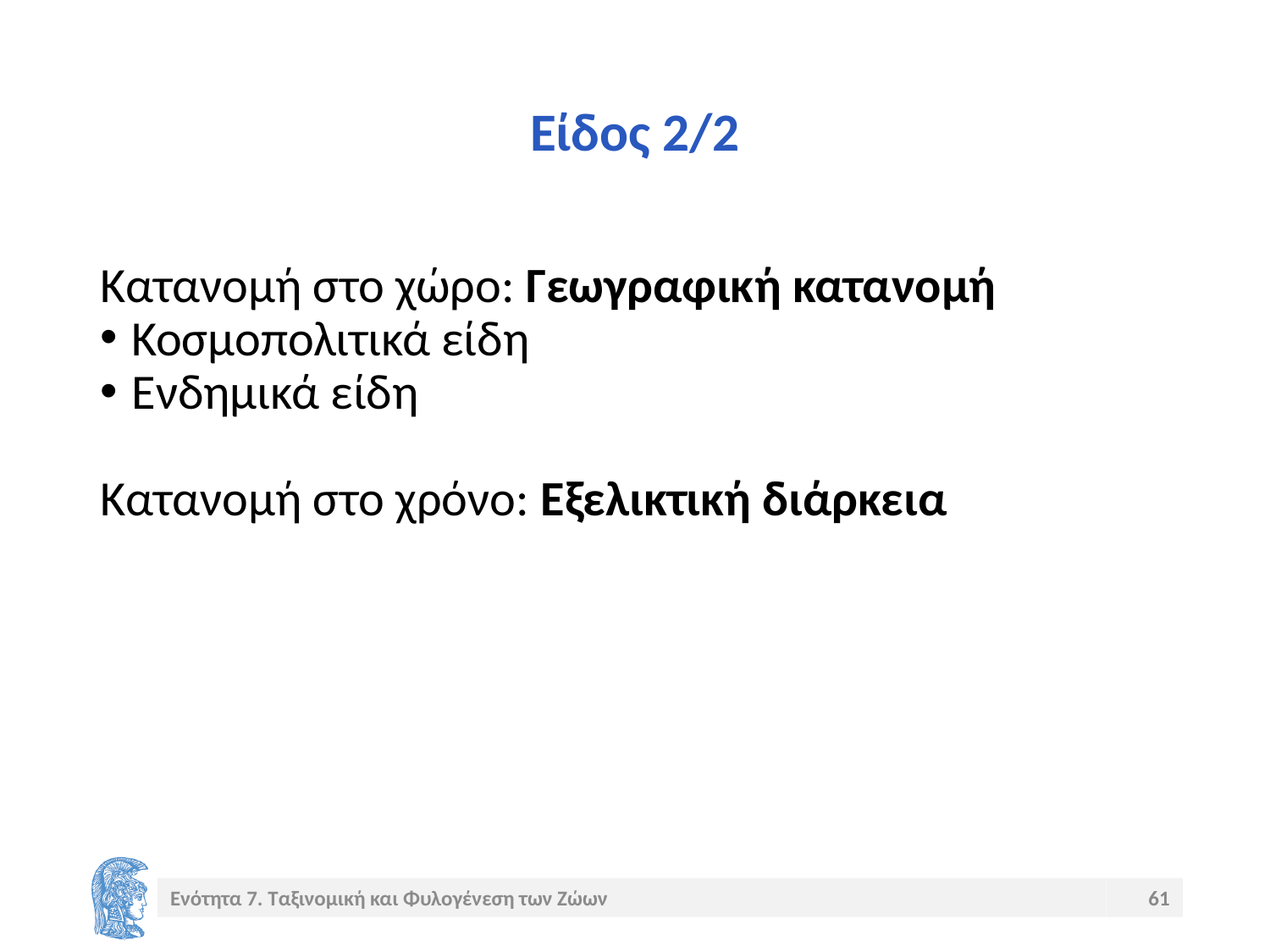

# Είδος 2/2
Κατανομή στο χώρο: Γεωγραφική κατανομή
Κοσμοπολιτικά είδη
Ενδημικά είδη

Κατανομή στο χρόνο: Εξελικτική διάρκεια

Ενότητα 7. Ταξινομική και Φυλογένεση των Ζώων
61